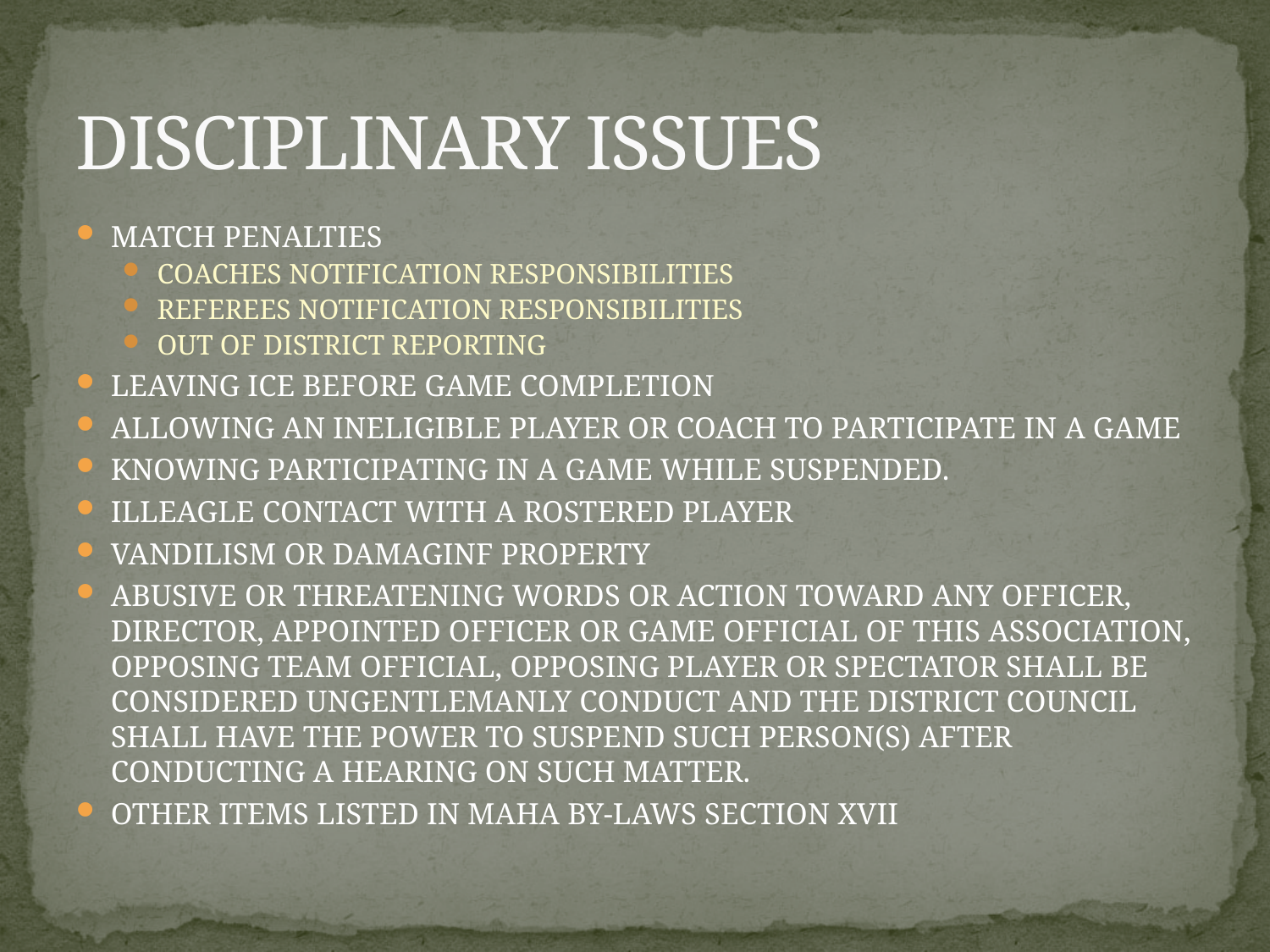

# DISCIPLINARY ISSUES
MATCH PENALTIES
COACHES NOTIFICATION RESPONSIBILITIES
REFEREES NOTIFICATION RESPONSIBILITIES
OUT OF DISTRICT REPORTING
LEAVING ICE BEFORE GAME COMPLETION
ALLOWING AN INELIGIBLE PLAYER OR COACH TO PARTICIPATE IN A GAME
KNOWING PARTICIPATING IN A GAME WHILE SUSPENDED.
ILLEAGLE CONTACT WITH A ROSTERED PLAYER
VANDILISM OR DAMAGINF PROPERTY
Abusive or threatening words or action toward any Officer, Director, appointed Officer or Game Official of this Association, opposing Team Official, opposing player or spectator shall be considered ungentlemanly conduct and the District Council shall have the power to suspend such person(s) after conducting a hearing on such matter.
OTHER ITEMS LISTED IN MAHA BY-LAWS SECTION XVII